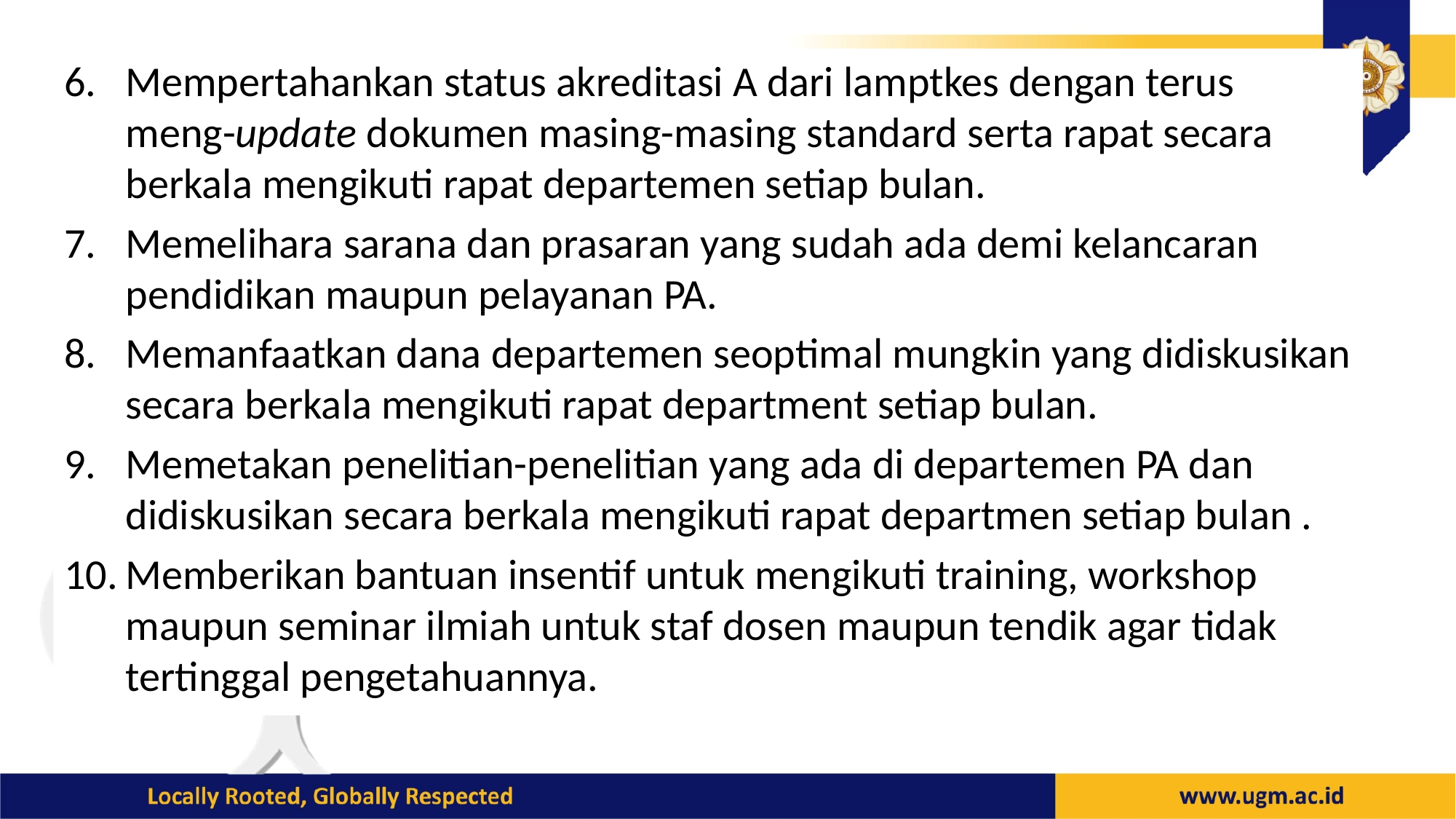

Mempertahankan status akreditasi A dari lamptkes dengan terus meng-update dokumen masing-masing standard serta rapat secara berkala mengikuti rapat departemen setiap bulan.
Memelihara sarana dan prasaran yang sudah ada demi kelancaran pendidikan maupun pelayanan PA.
Memanfaatkan dana departemen seoptimal mungkin yang didiskusikan secara berkala mengikuti rapat department setiap bulan.
Memetakan penelitian-penelitian yang ada di departemen PA dan didiskusikan secara berkala mengikuti rapat departmen setiap bulan .
Memberikan bantuan insentif untuk mengikuti training, workshop maupun seminar ilmiah untuk staf dosen maupun tendik agar tidak tertinggal pengetahuannya.